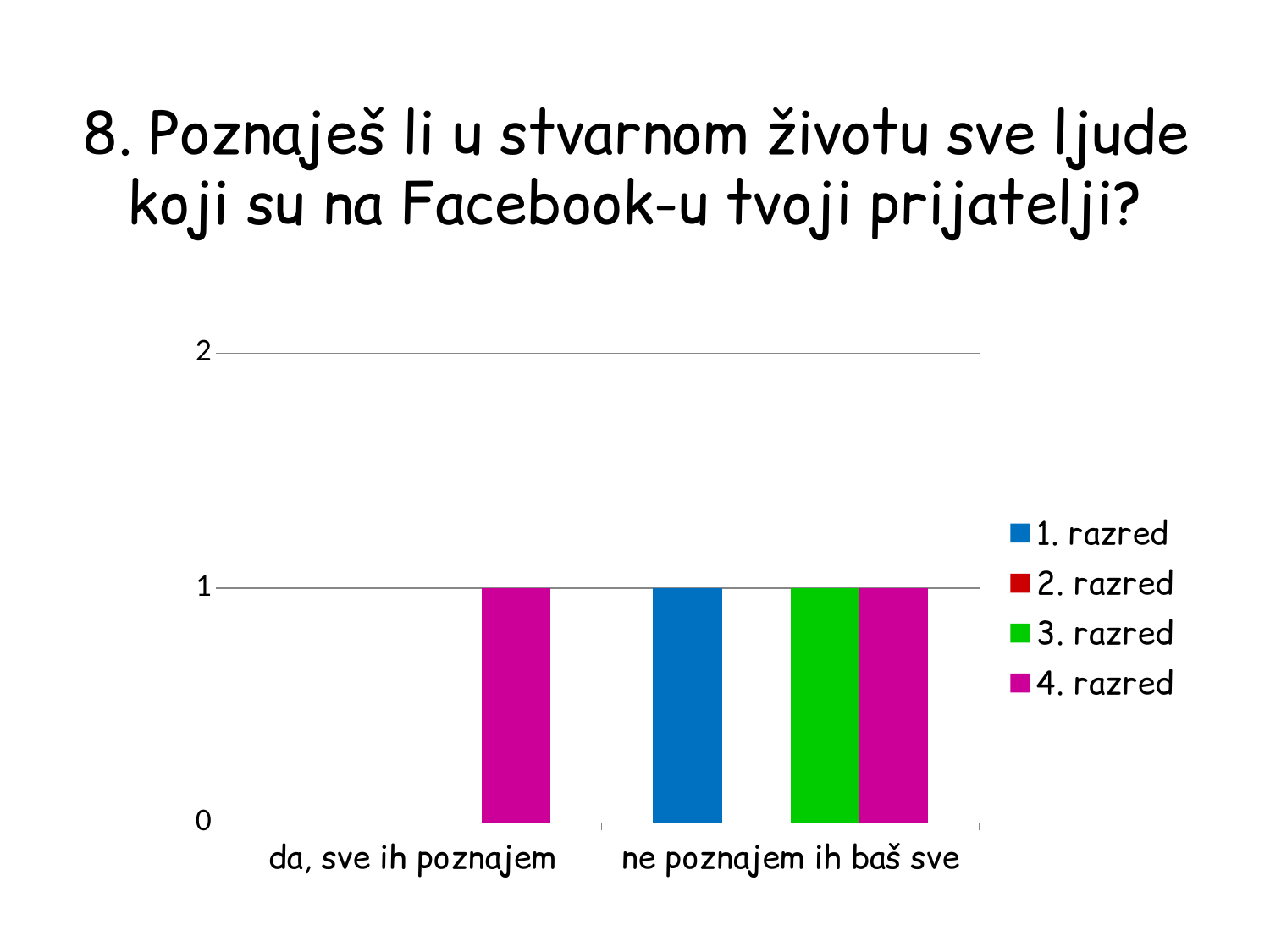

# 8. Poznaješ li u stvarnom životu sve ljude koji su na Facebook-u tvoji prijatelji?

### Chart

| Category | 1. razred | 2. razred | 3. razred | 4. razred |
|---|---|---|---|---|
| da, sve ih poznajem | 0.0 | 0.0 | 0.0 | 1.0 |
| ne poznajem ih baš sve | 1.0 | 0.0 | 1.0 | 1.0 |